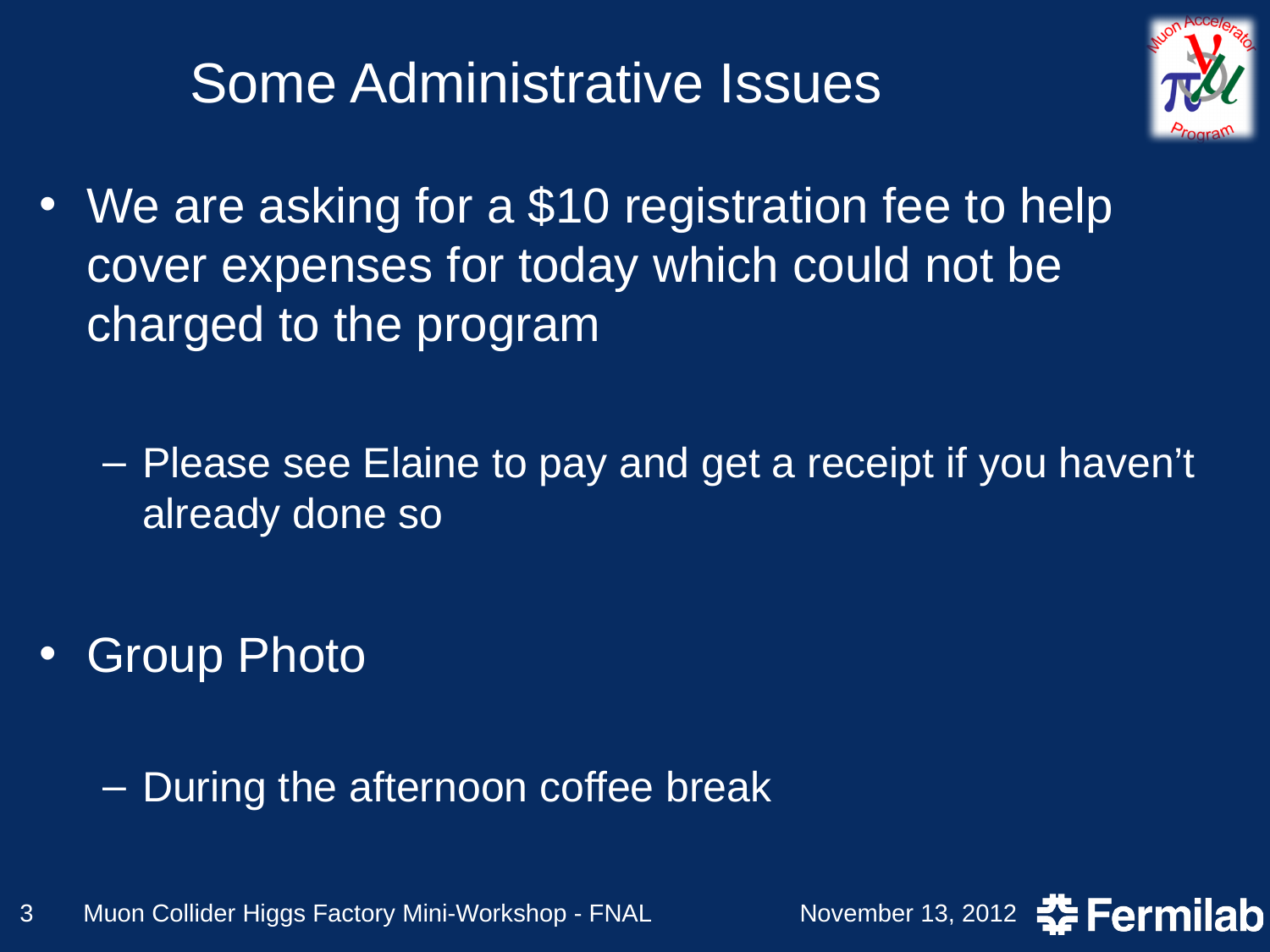

# Some Administrative Issues
We are asking for a $10 registration fee to help cover expenses for today which could not be charged to the program

Please see Elaine to pay and get a receipt if you haven’t already done so

Group Photo

During the afternoon coffee break

3
Muon Collider Higgs Factory Mini-Workshop - FNAL
November 13, 2012